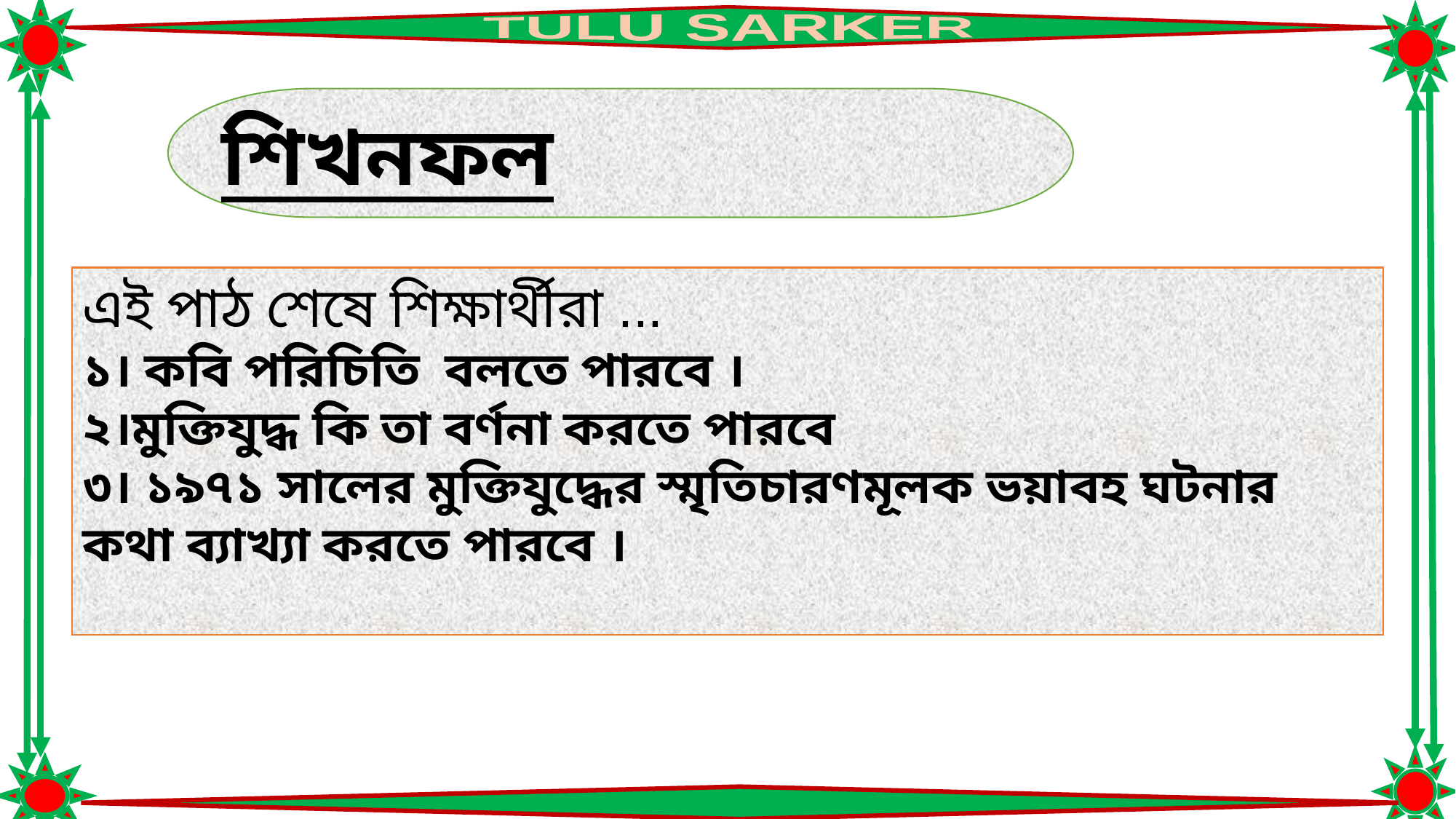

শিখনফল
এই পাঠ শেষে শিক্ষার্থীরা ...
১। কবি পরিচিতি  বলতে পারবে ।
২।মুক্তিযুদ্ধ কি তা বর্ণনা করতে পারবে
৩। ১৯৭১ সালের মুক্তিযুদ্ধের স্মৃতিচারণমূলক ভয়াবহ ঘটনার কথা ব্যাখ্যা করতে পারবে ।